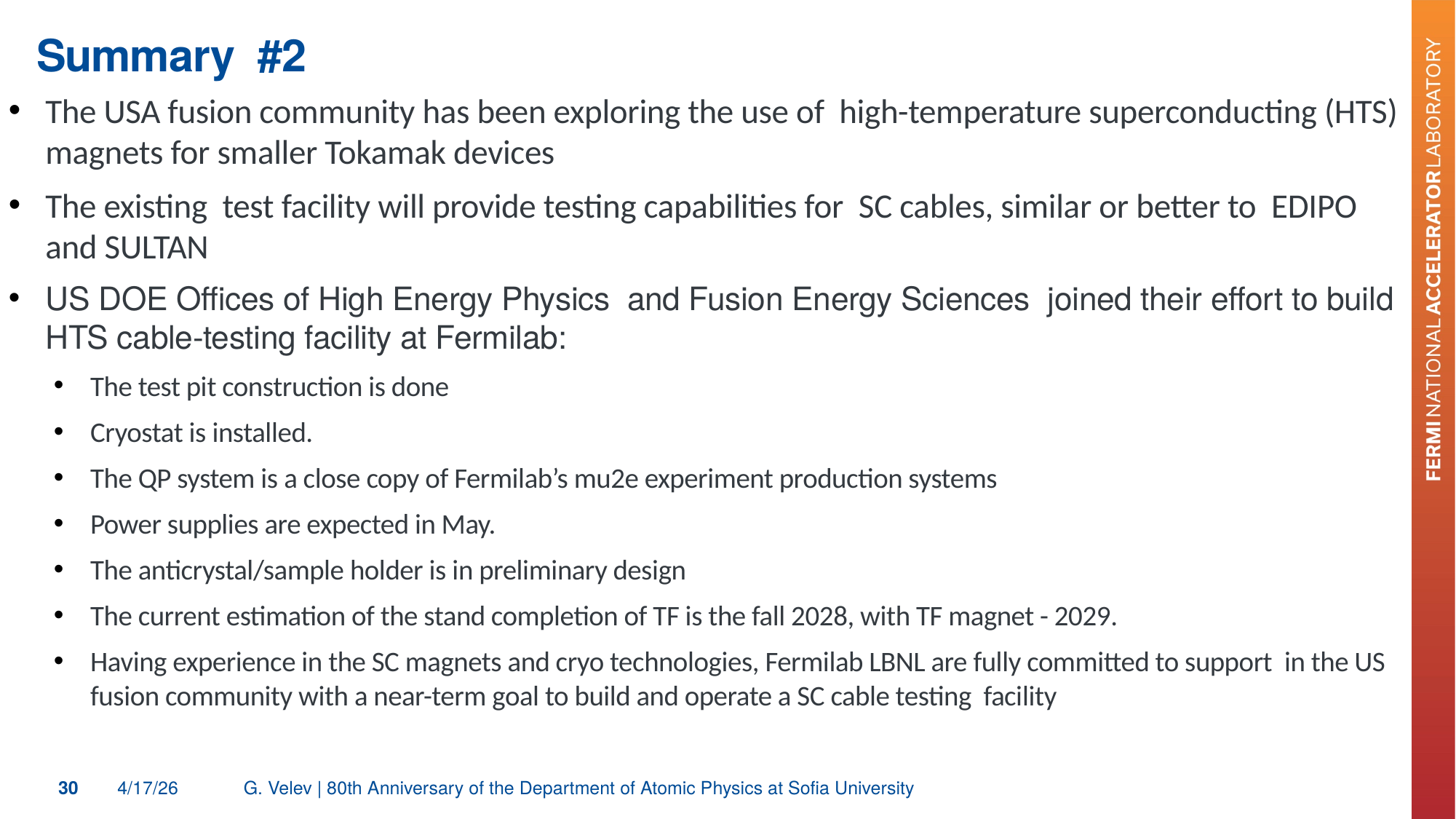

# Summary  #2
The USA fusion community has been exploring the use of  high-temperature superconducting (HTS) magnets for smaller Tokamak devices
The existing  test facility will provide testing capabilities for  SC cables, similar or better to  EDIPO and SULTAN
US DOE Offices of High Energy Physics  and Fusion Energy Sciences  joined their effort to build  HTS cable-testing facility at Fermilab:
The test pit construction is done
Cryostat is installed.
The QP system is a close copy of Fermilab’s mu2e experiment production systems
Power supplies are expected in May.
The anticrystal/sample holder is in preliminary design
The current estimation of the stand completion of TF is the fall 2028, with TF magnet - 2029.
Having experience in the SC magnets and cryo technologies, Fermilab LBNL are fully committed to support  in the US fusion community with a near-term goal to build and operate a SC cable testing  facility
30
4/17/26
G. Velev | 80th Anniversary of the Department of Atomic Physics at Sofia University